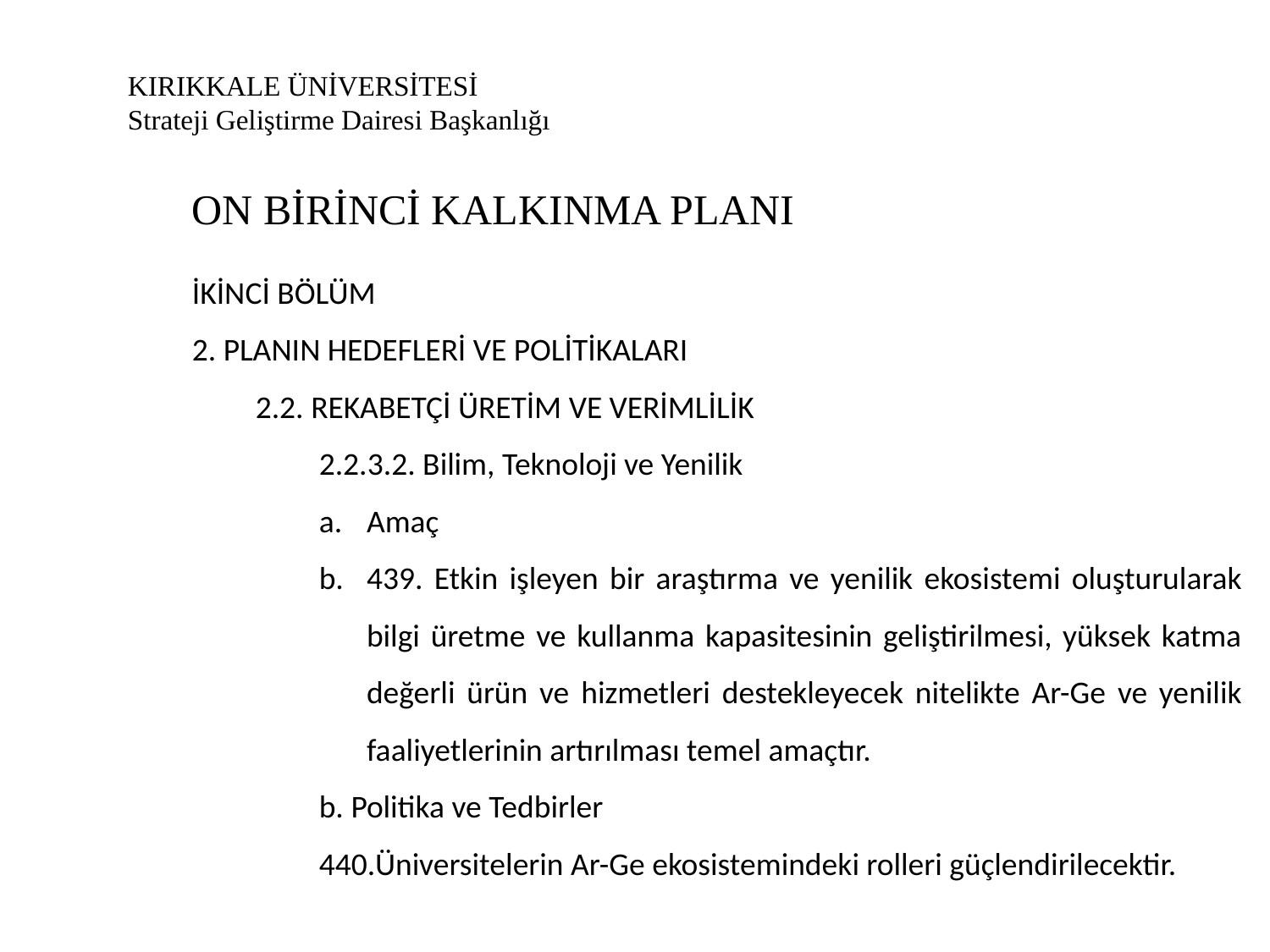

# KIRIKKALE ÜNİVERSİTESİ Strateji Geliştirme Dairesi Başkanlığı
ON BİRİNCİ KALKINMA PLANI
İKİNCİ BÖLÜM
2. PLANIN HEDEFLERİ VE POLİTİKALARI
2.2. REKABETÇİ ÜRETİM VE VERİMLİLİK
2.2.3.2. Bilim, Teknoloji ve Yenilik
Amaç
439. Etkin işleyen bir araştırma ve yenilik ekosistemi oluşturularak bilgi üretme ve kullanma kapasitesinin geliştirilmesi, yüksek katma değerli ürün ve hizmetleri destekleyecek nitelikte Ar-Ge ve yenilik faaliyetlerinin artırılması temel amaçtır.
b. Politika ve Tedbirler
440.Üniversitelerin Ar-Ge ekosistemindeki rolleri güçlendirilecektir.